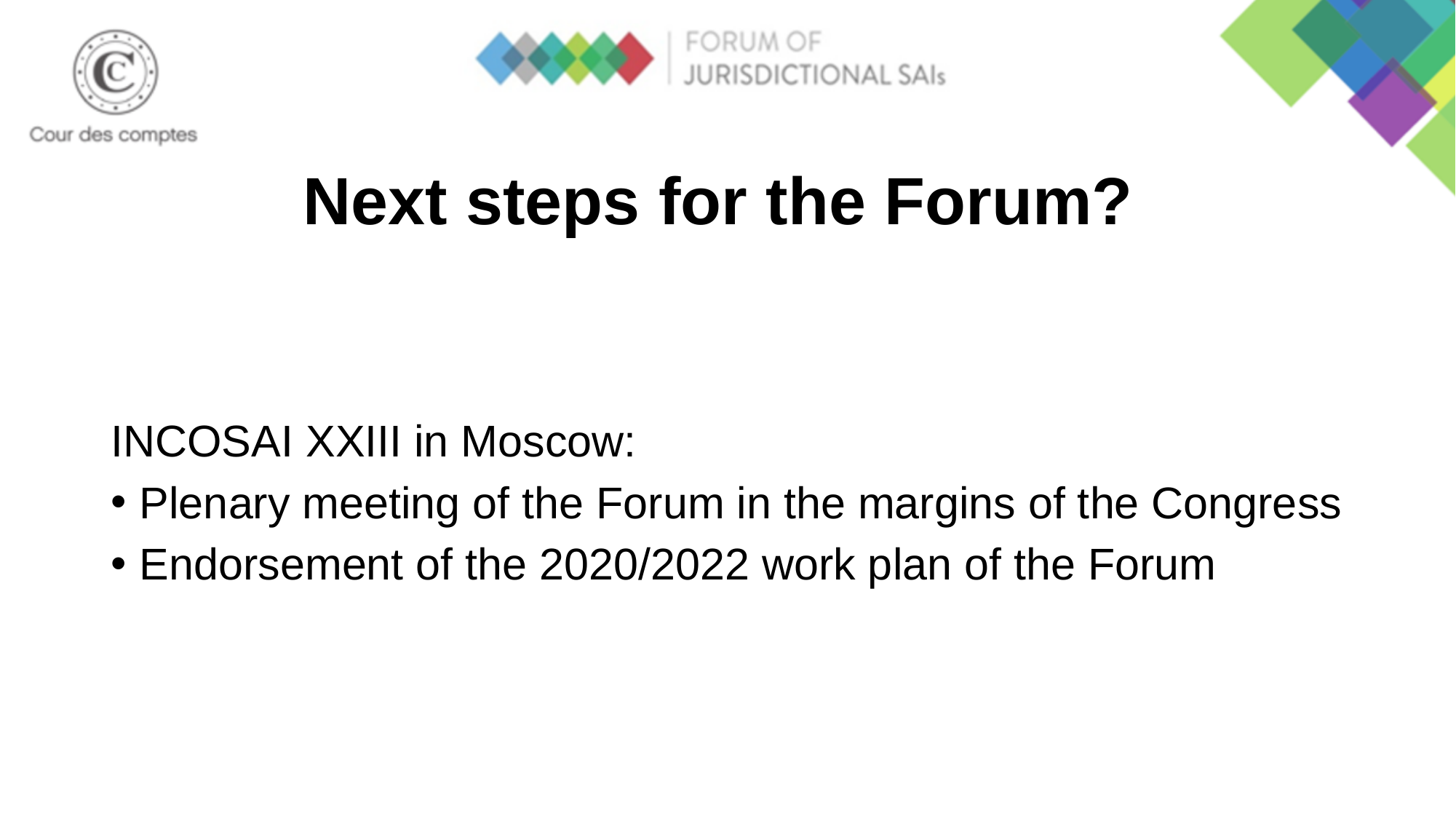

# Next steps for the Forum?
INCOSAI XXIII in Moscow:
Plenary meeting of the Forum in the margins of the Congress
Endorsement of the 2020/2022 work plan of the Forum